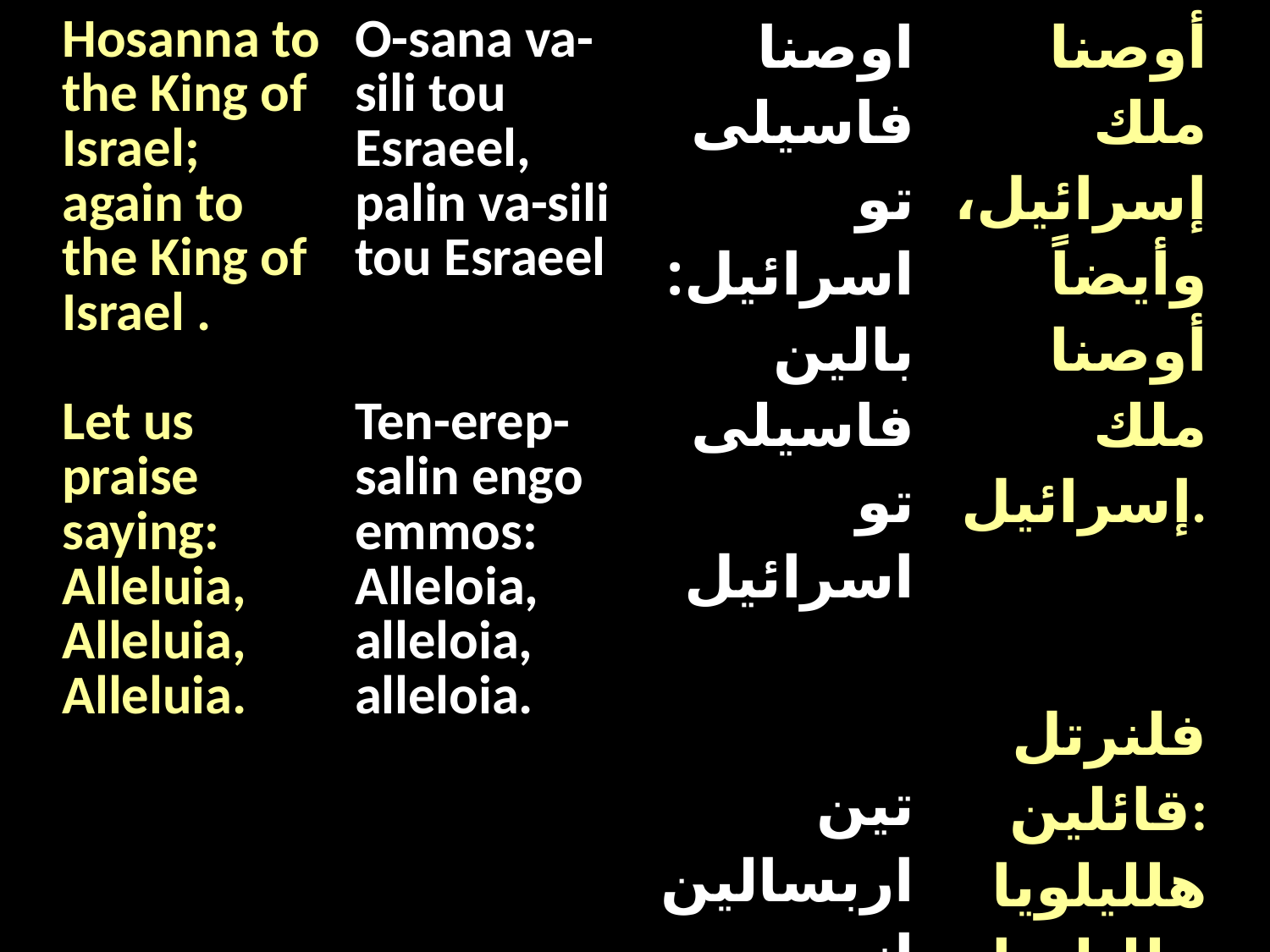

| Hosanna to the King of Israel; again to the King of Israel . Let us praise saying: Alleluia, Alleluia, Alleluia. | O-sana va-sili tou Esraeel, palin va-sili tou Esraeel Ten-erep-salin engo emmos: Alleloia, alleloia, alleloia. | اوصنا فاسيلى تو اسرائيل: بالين فاسيلى تو اسرائيل تين اربسالين انجو امموس الليلويا الليلويا الليلويا | أوصنا ملك إسرائيل، وأيضاً أوصنا ملك إسرائيل. فلنرتل قائلين: هلليلويا هلليلويا هلليلويا |
| --- | --- | --- | --- |